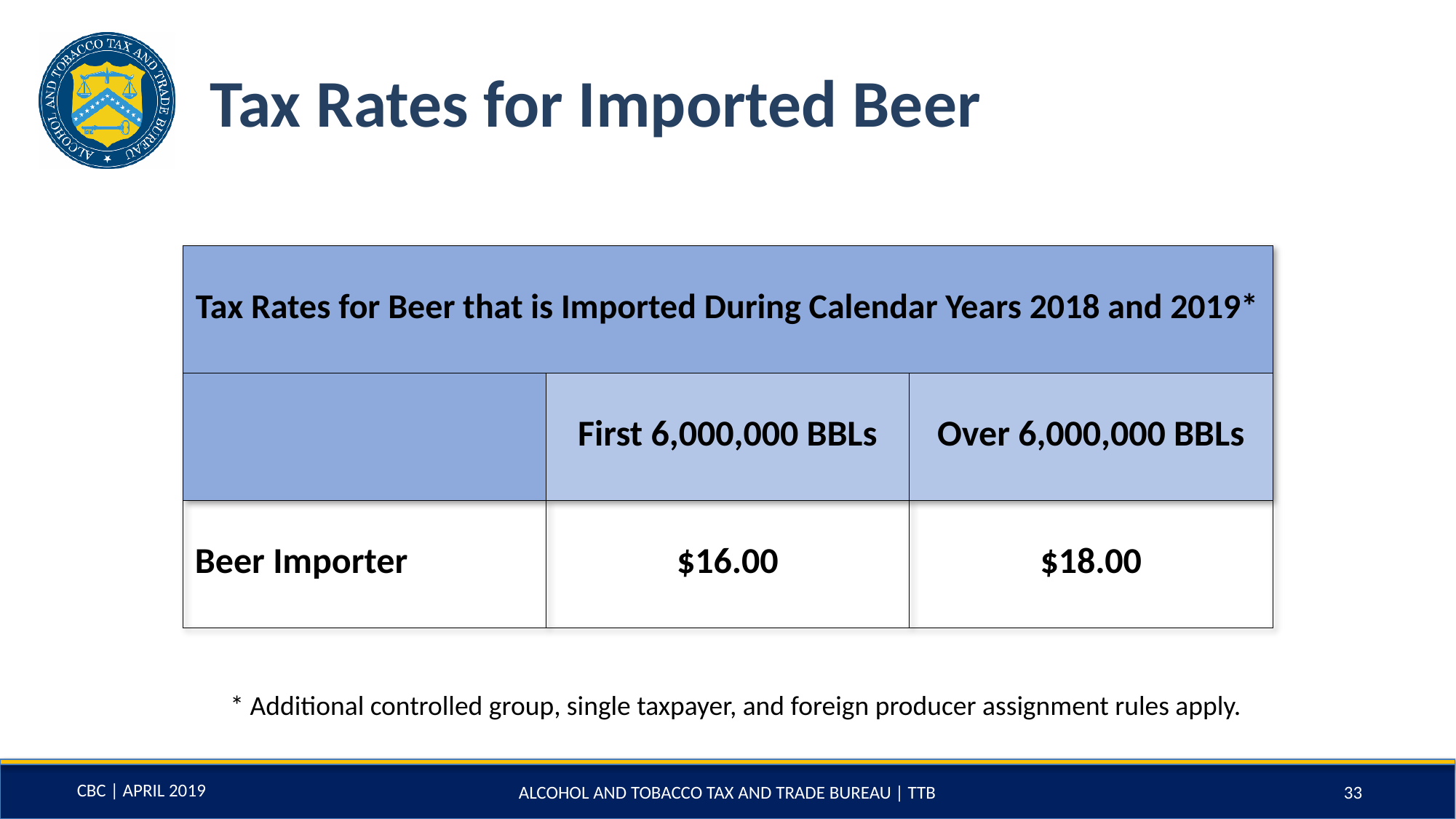

# Tax Rates for Imported Beer
| Tax Rates for Beer that is Imported During Calendar Years 2018 and 2019\* |  |  |
| --- | --- | --- |
|  | First 6,000,000 BBLs | Over 6,000,000 BBLs |
| Beer Importer | $16.00 | $18.00 |
* Additional controlled group, single taxpayer, and foreign producer assignment rules apply.
ALCOHOL AND TOBACCO TAX AND TRADE BUREAU | TTB
33